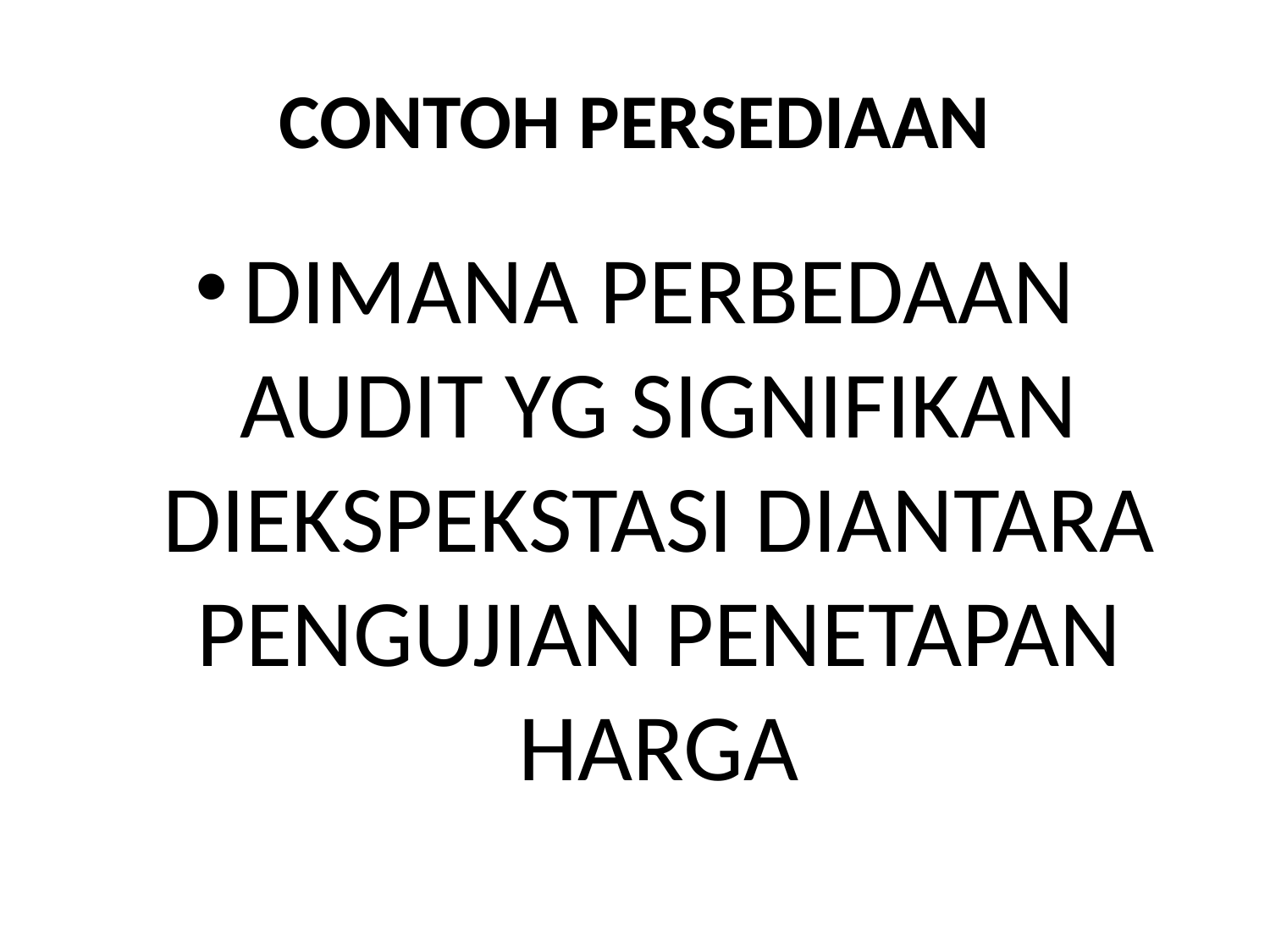

# CONTOH PERSEDIAAN
DIMANA PERBEDAAN AUDIT YG SIGNIFIKAN DIEKSPEKSTASI DIANTARA PENGUJIAN PENETAPAN HARGA